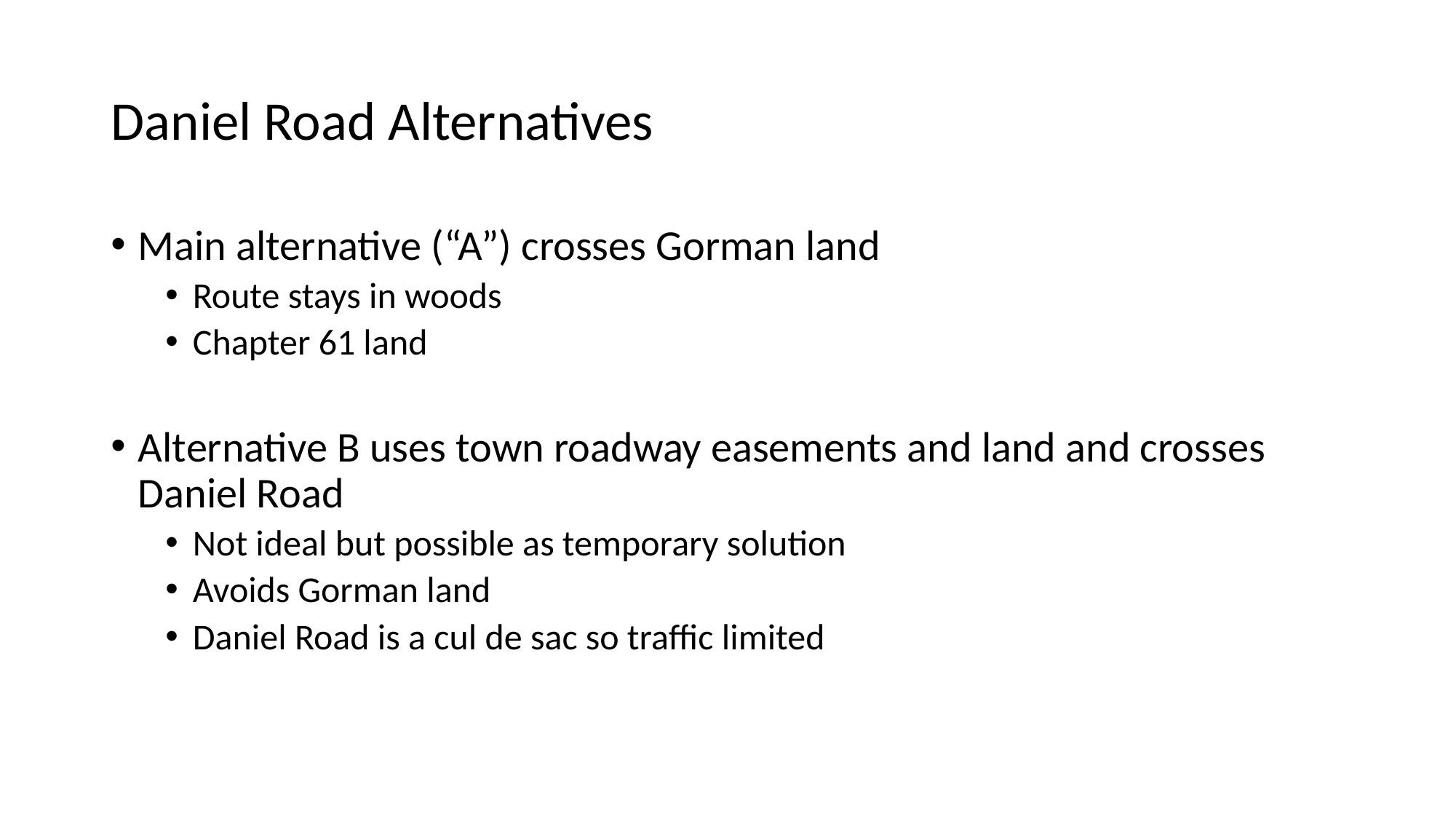

# Daniel Road Alternatives
Main alternative (“A”) crosses Gorman land
Route stays in woods
Chapter 61 land

Alternative B uses town roadway easements and land and crosses Daniel Road
Not ideal but possible as temporary solution
Avoids Gorman land
Daniel Road is a cul de sac so traffic limited